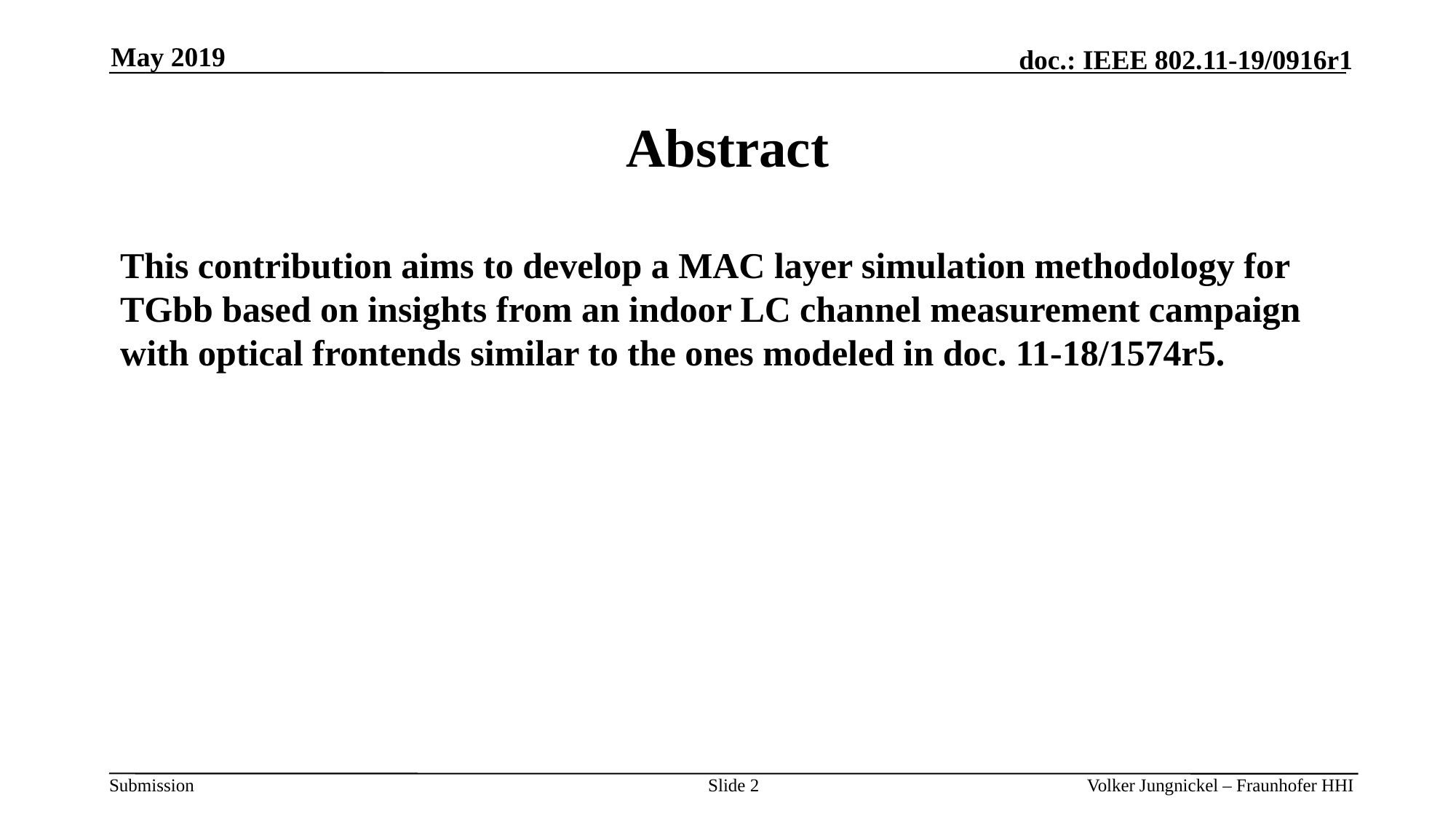

May 2019
# Abstract
This contribution aims to develop a MAC layer simulation methodology for TGbb based on insights from an indoor LC channel measurement campaign with optical frontends similar to the ones modeled in doc. 11-18/1574r5.

Slide 2